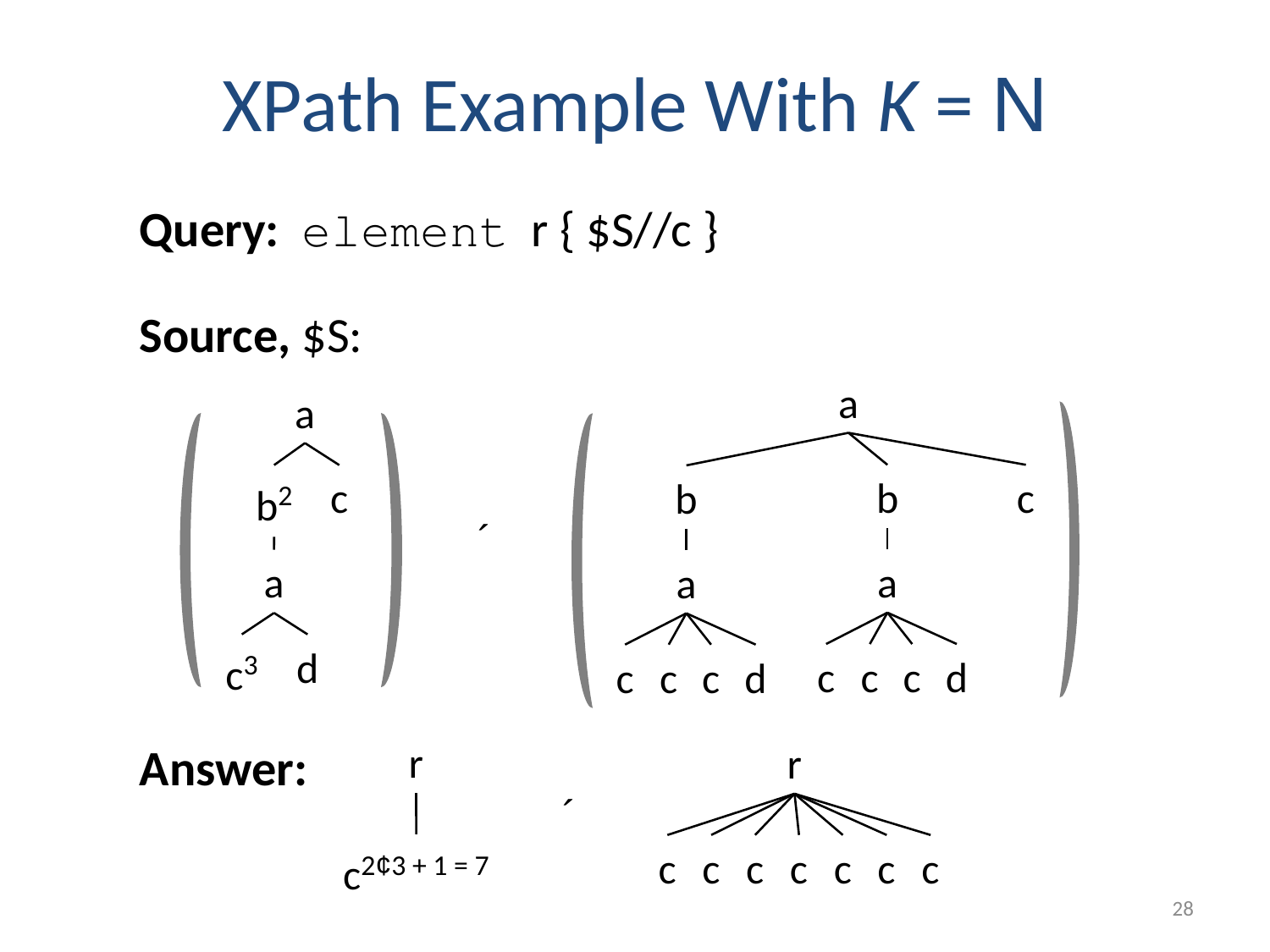

# XPath Example With K = N
Query:  element  r { $S//c }
Source, $S:
a

b
c
b
a
a
c
c
c
d
c
c
c
d
a

b2
c
a
c3
d
´
Answer:
r
c2¢3 + 1 = 7
r
´
c
c
c
c
c
c
c
28